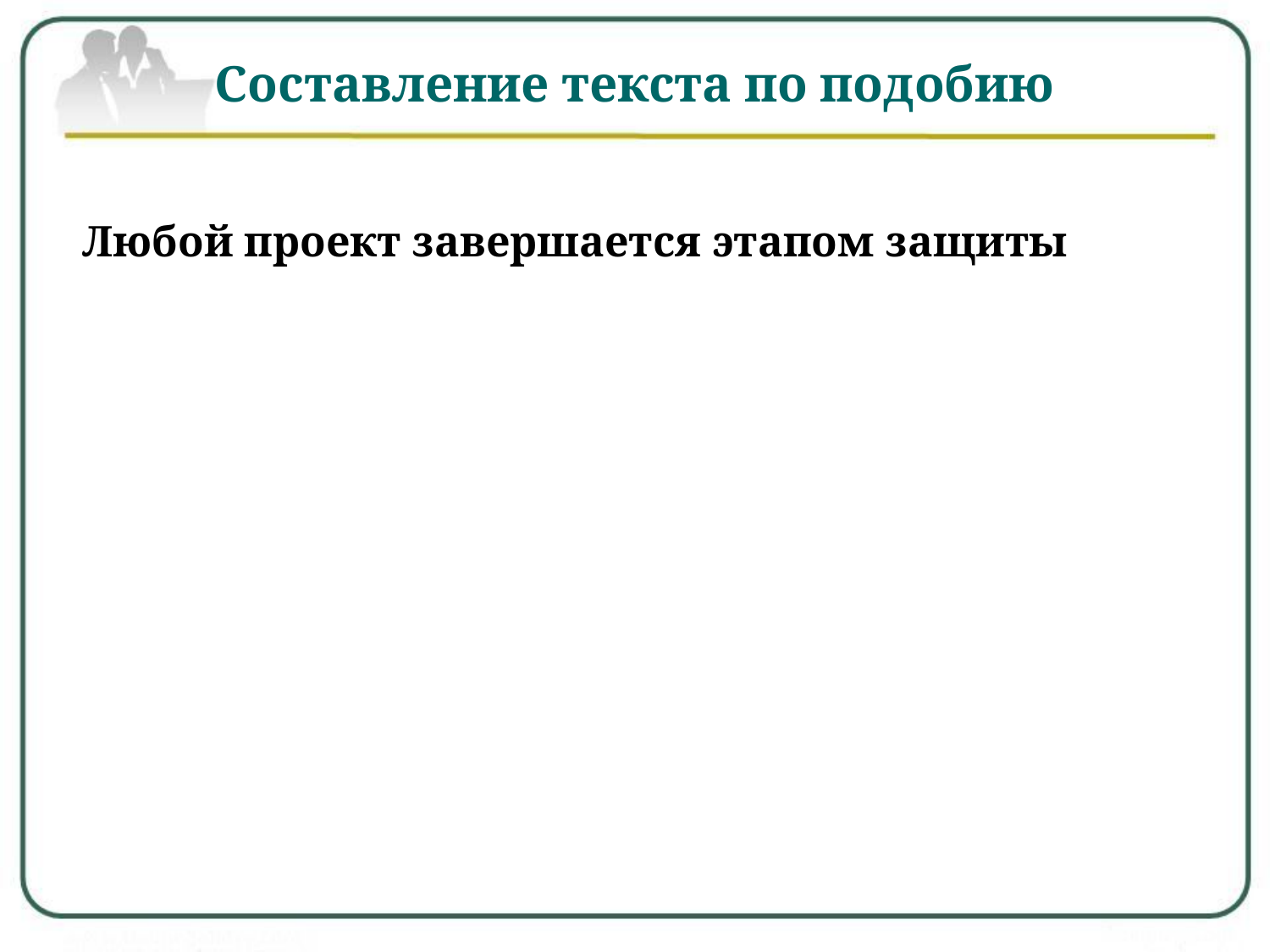

# Составление текста по подобию
 Любой проект завершается этапом защиты